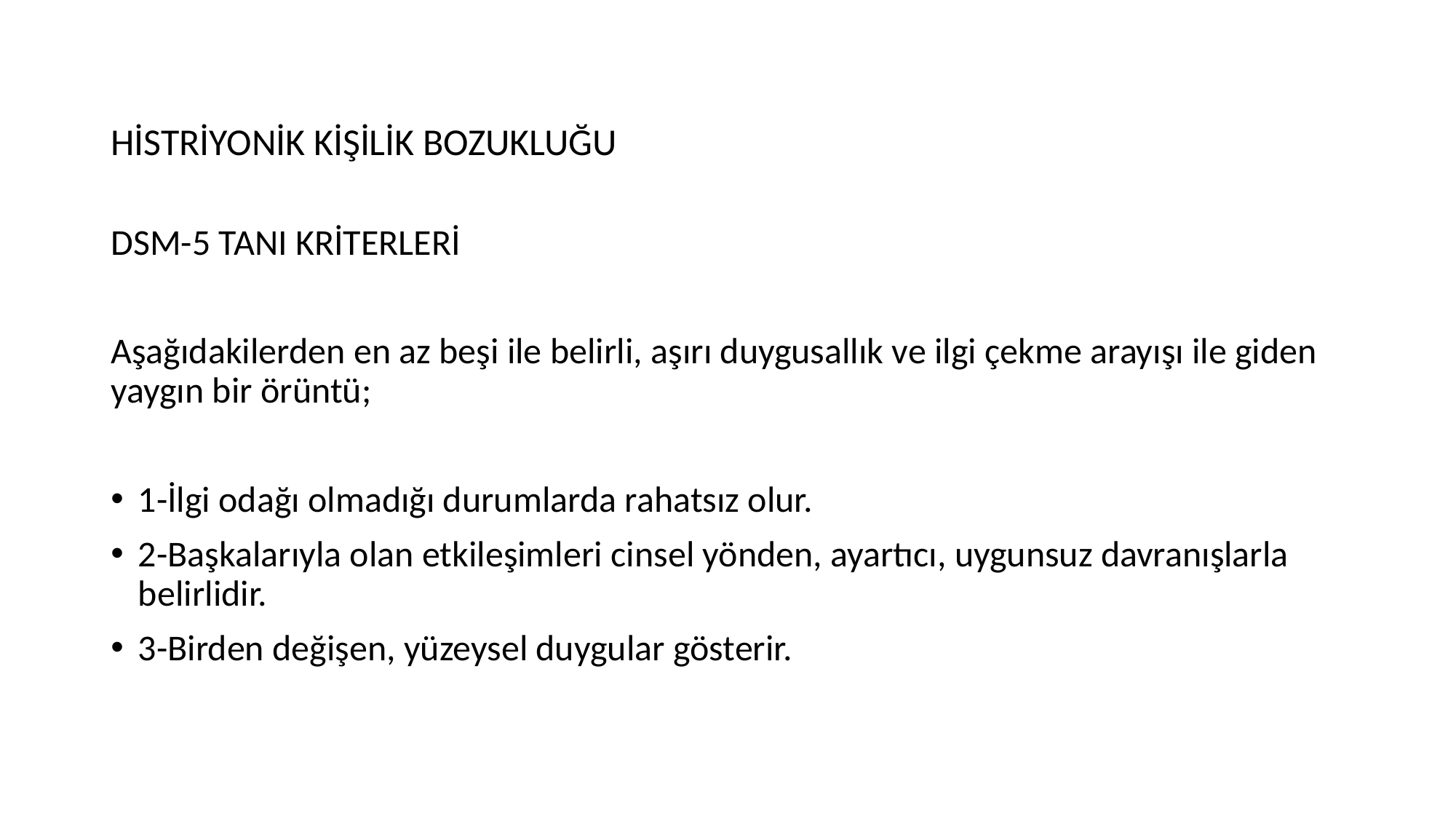

# HİSTRİYONİK KİŞİLİK BOZUKLUĞU
DSM-5 TANI KRİTERLERİ

Aşağıdakilerden en az beşi ile belirli, aşırı duygusallık ve ilgi çekme arayışı ile giden yaygın bir örüntü;

1-İlgi odağı olmadığı durumlarda rahatsız olur.
2-Başkalarıyla olan etkileşimleri cinsel yönden, ayartıcı, uygunsuz davranışlarla belirlidir.
3-Birden değişen, yüzeysel duygular gösterir.